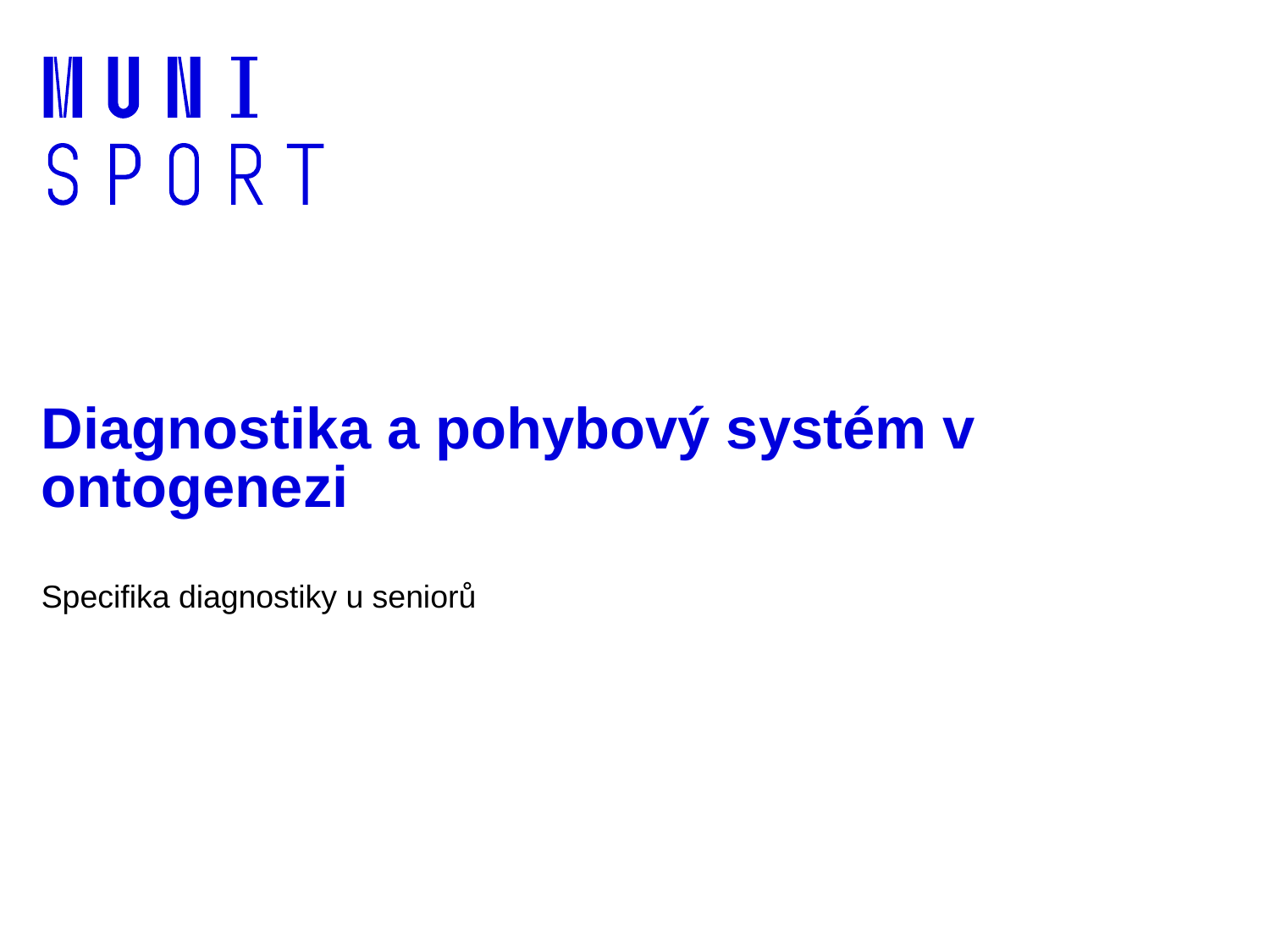

# Diagnostika a pohybový systém v ontogenezi
Specifika diagnostiky u seniorů